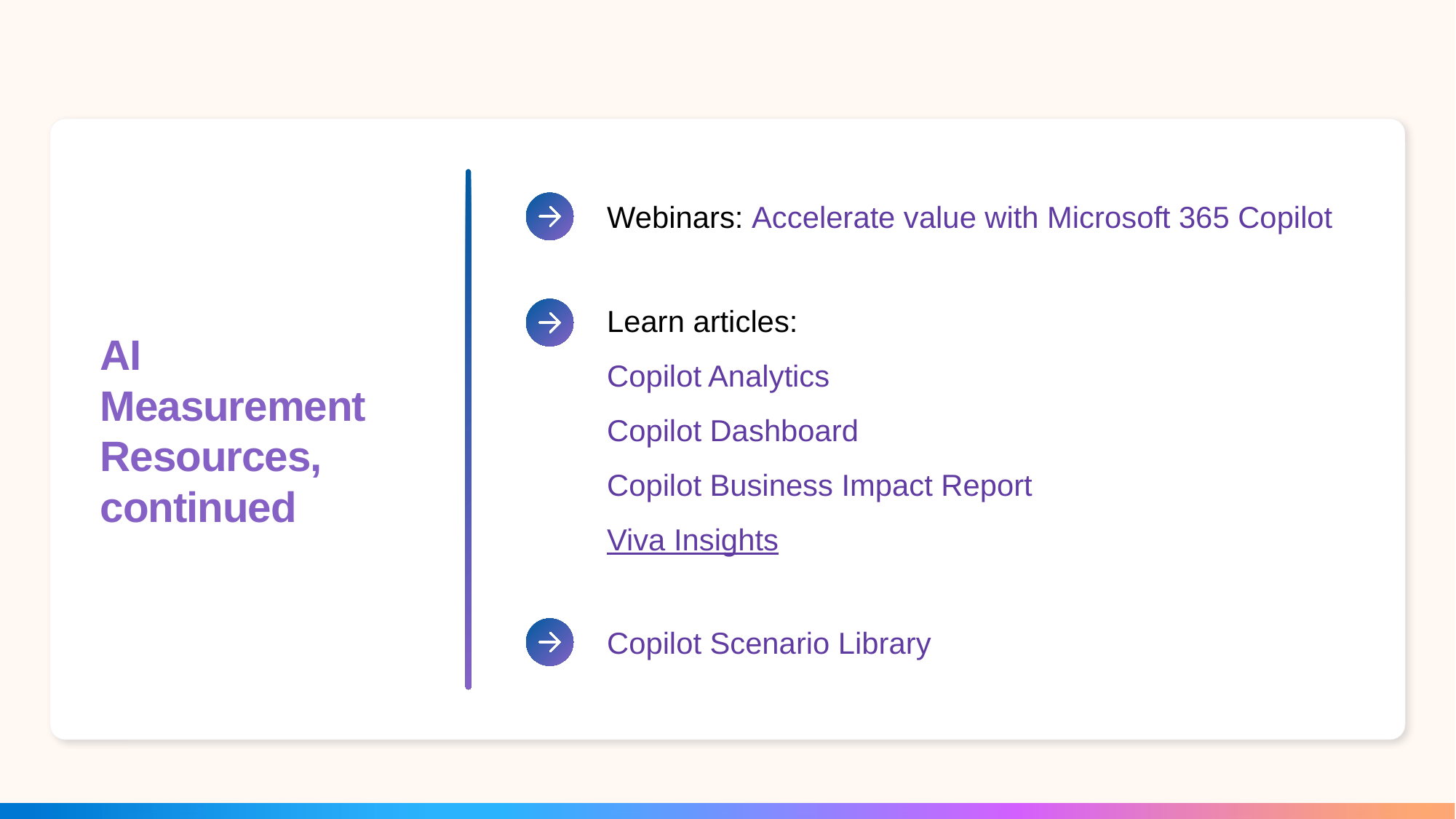

Webinars: Accelerate value with Microsoft 365 Copilot

Learn articles:
Copilot Analytics
Copilot Dashboard
Copilot Business Impact Report
Viva Insights
AI Measurement Resources, continued

Copilot Scenario Library